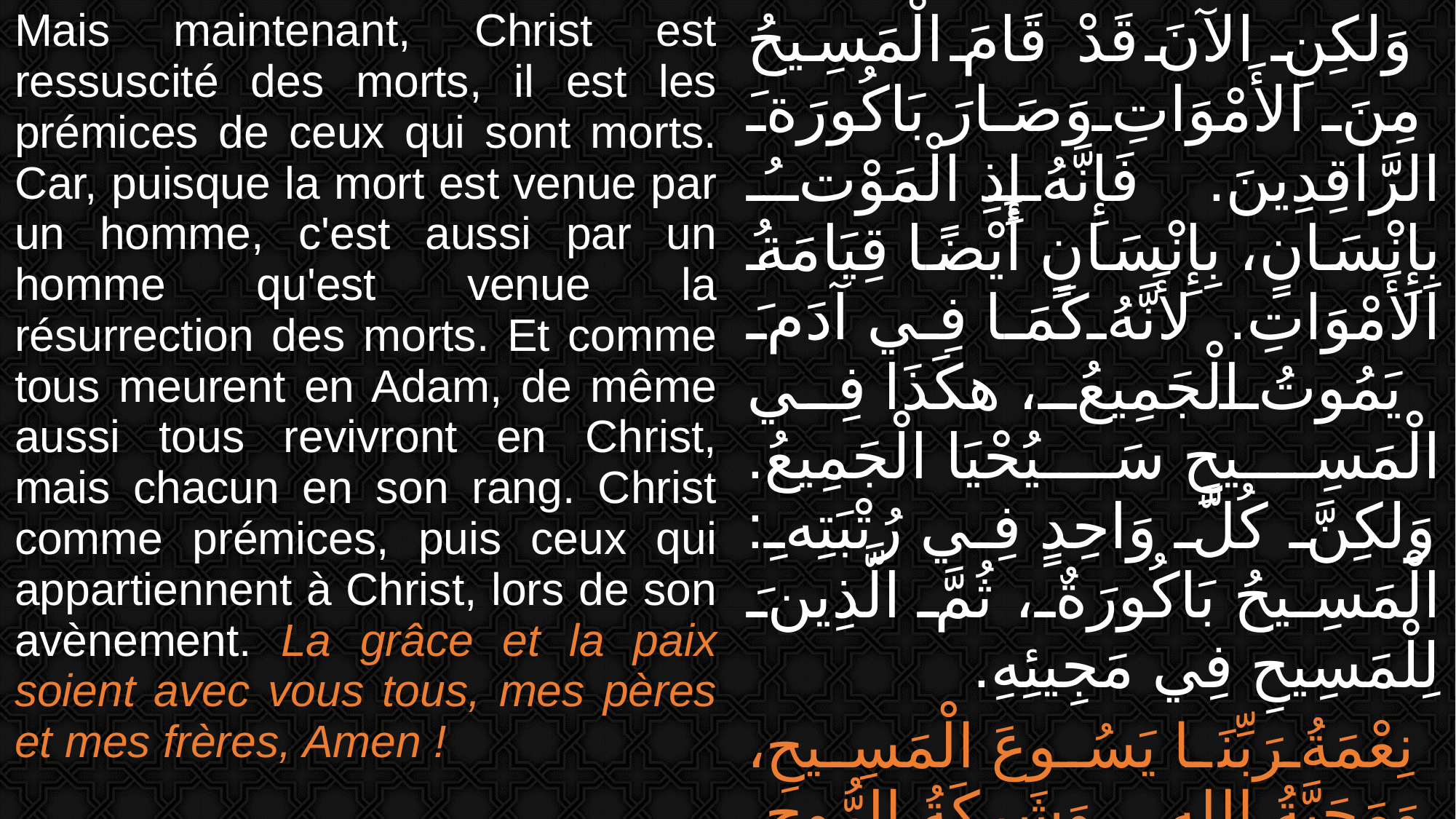

| Mais maintenant, Christ est ressuscité des morts, il est les prémices de ceux qui sont morts. Car, puisque la mort est venue par un homme, c'est aussi par un homme qu'est venue la résurrection des morts. Et comme tous meurent en Adam, de même aussi tous revivront en Christ, mais chacun en son rang. Christ comme prémices, puis ceux qui appartiennent à Christ, lors de son avènement. La grâce et la paix soient avec vous tous, mes pères et mes frères, Amen ! | وَلكِنِ الآنَ قَدْ قَامَ الْمَسِيحُ مِنَ الأَمْوَاتِ وَصَارَ بَاكُورَةَ الرَّاقِدِينَ. فَإِنَّهُ إِذِ الْمَوْتُ بِإِنْسَانٍ، بِإِنْسَانٍ أَيْضًا قِيَامَةُ الأَمْوَاتِ. لأَنَّهُ كَمَا فِي آدَمَ يَمُوتُ الْجَمِيعُ، هكَذَا فِي الْمَسِيحِ سَيُحْيَا الْجَمِيعُ. وَلكِنَّ كُلَّ وَاحِدٍ فِي رُتْبَتِهِ: الْمَسِيحُ بَاكُورَةٌ، ثُمَّ الَّذِينَ لِلْمَسِيحِ فِي مَجِيئِهِ. نِعْمَةُ رَبِّنَا يَسُوعَ الْمَسِيحِ، وَمَحَبَّةُ اللهِ، وَشَرِكَةُ الرُّوحِ الْقُدُسِ مَعَ جَمِيعِكُمْ. آمِينَ. |
| --- | --- |